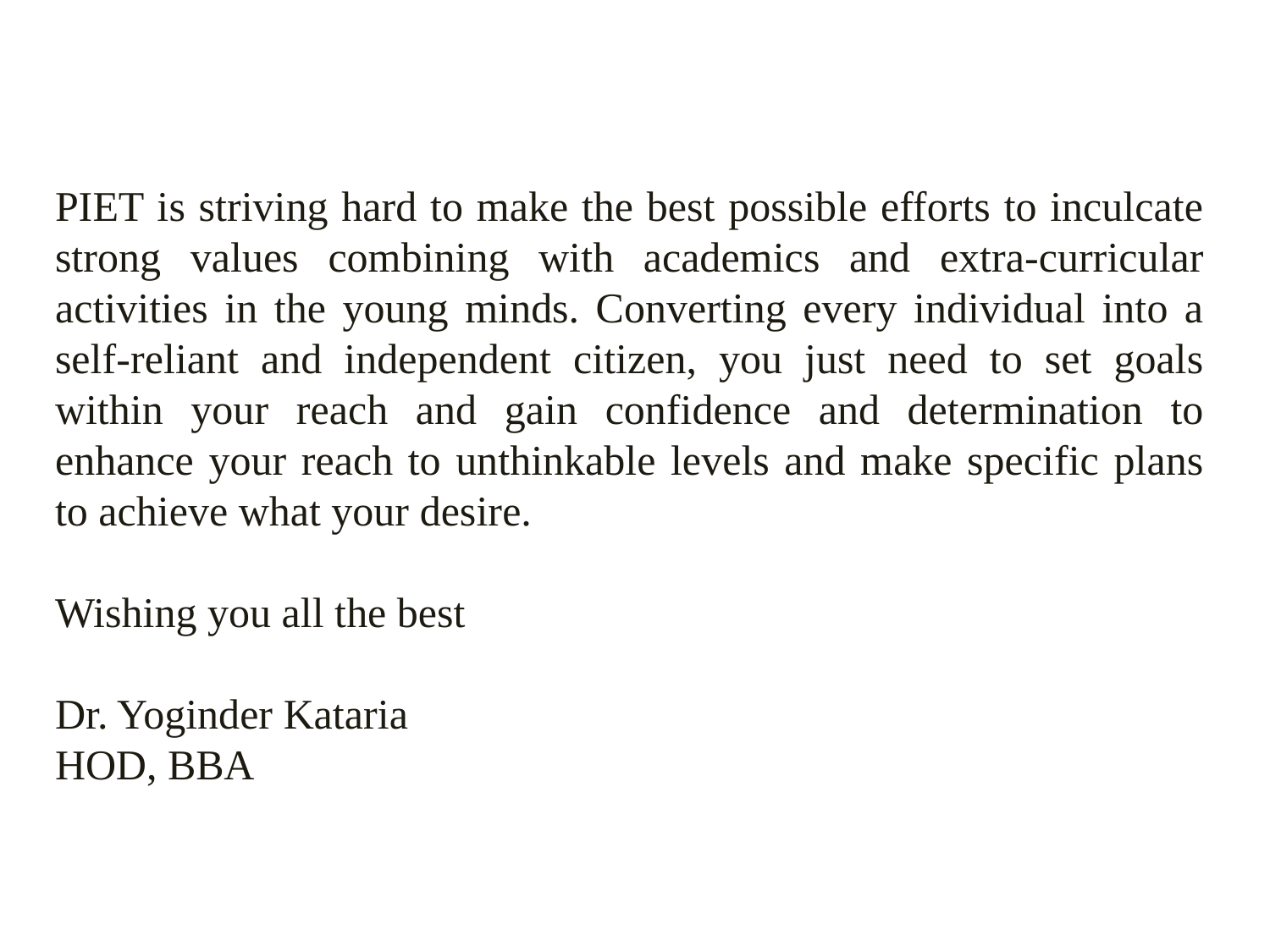

PIET is striving hard to make the best possible efforts to inculcate strong values combining with academics and extra-curricular activities in the young minds. Converting every individual into a self-reliant and independent citizen, you just need to set goals within your reach and gain confidence and determination to enhance your reach to unthinkable levels and make specific plans to achieve what your desire.

Wishing you all the best

Dr. Yoginder Kataria
HOD, BBA